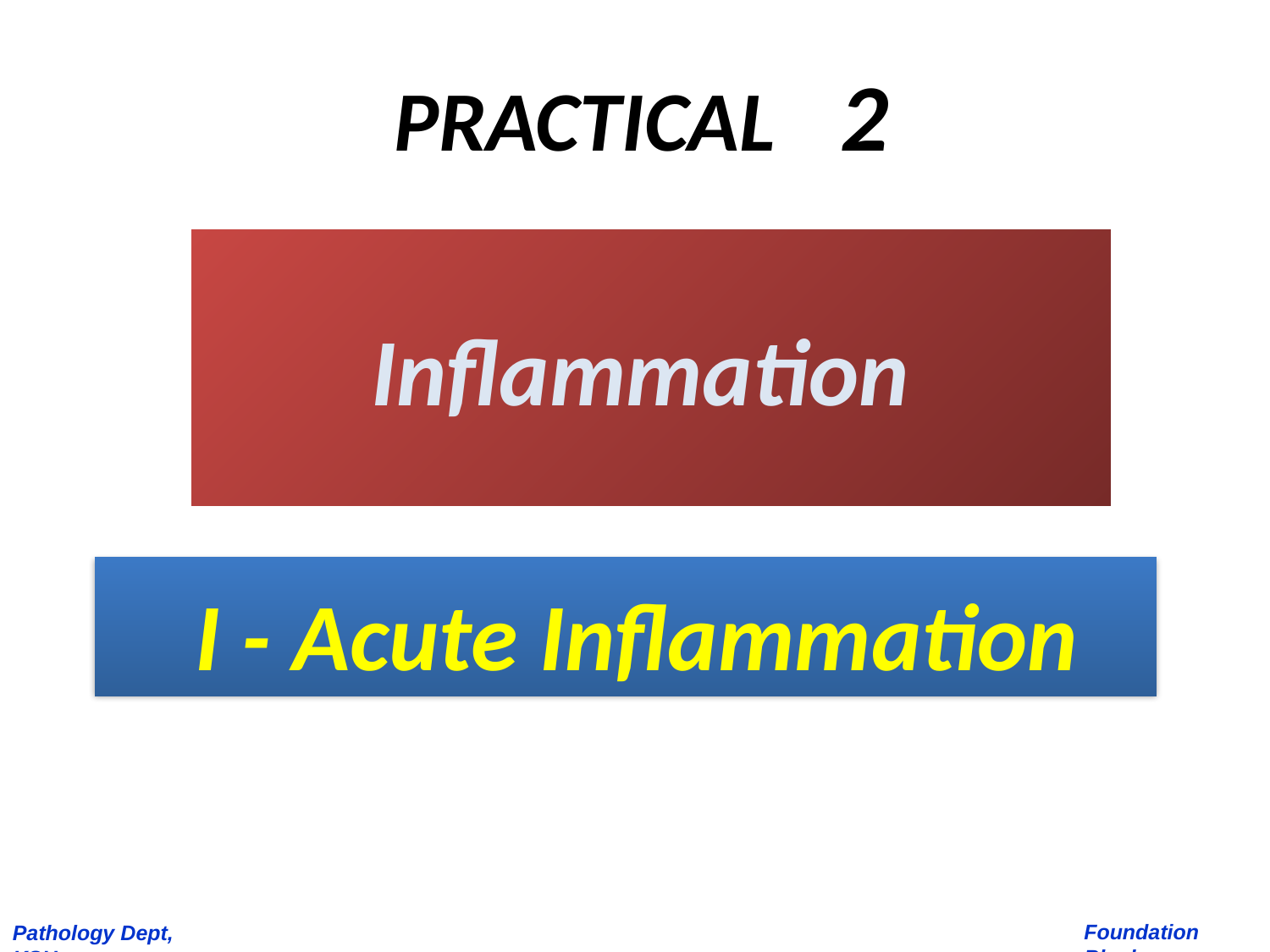

PRACTICAL   2
# Inflammation
 I - Acute Inflammation
Foundation Block
Pathology Dept, KSU